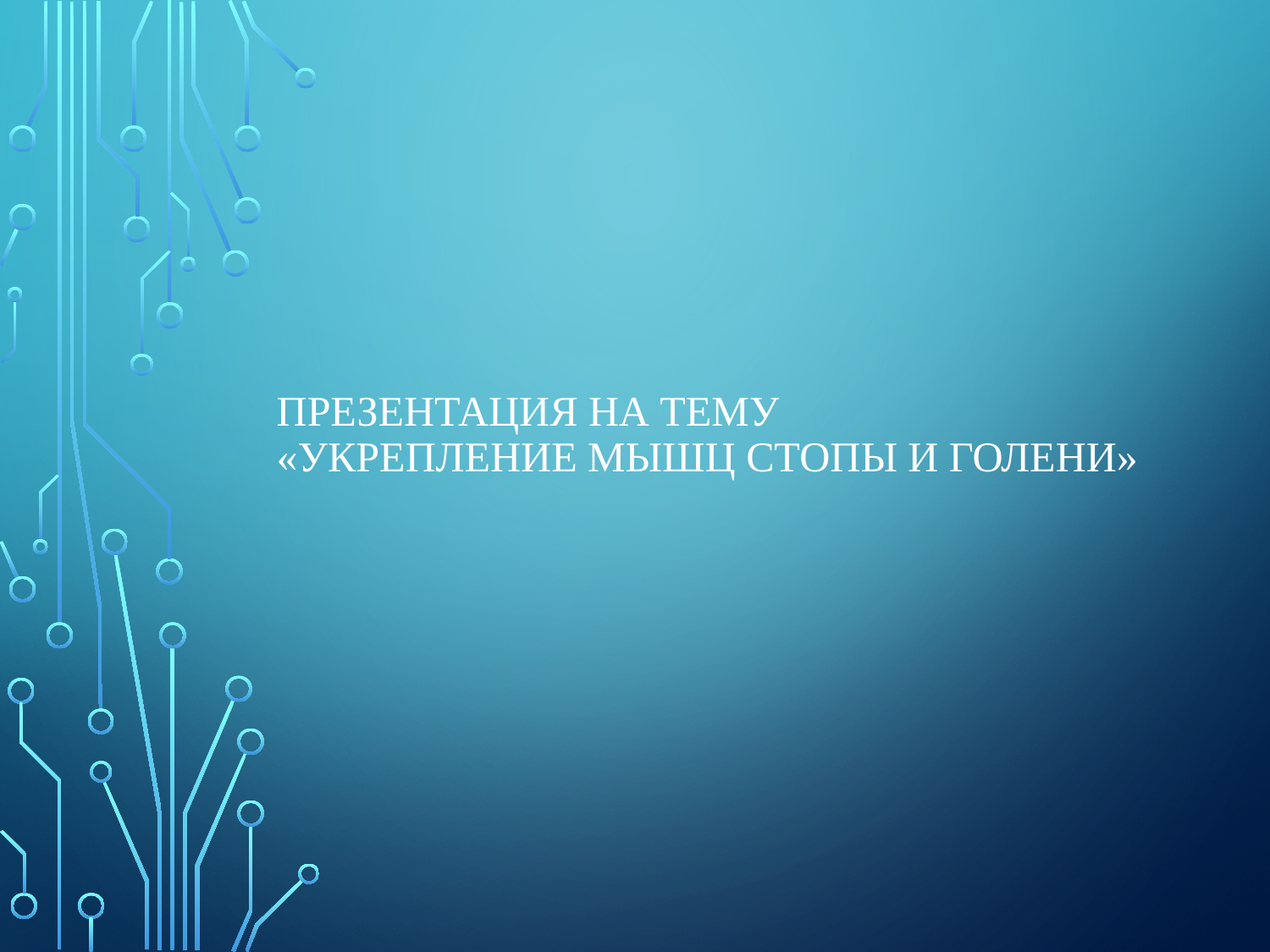

# Презентация на тему «Укрепление мышц стопы и голени»